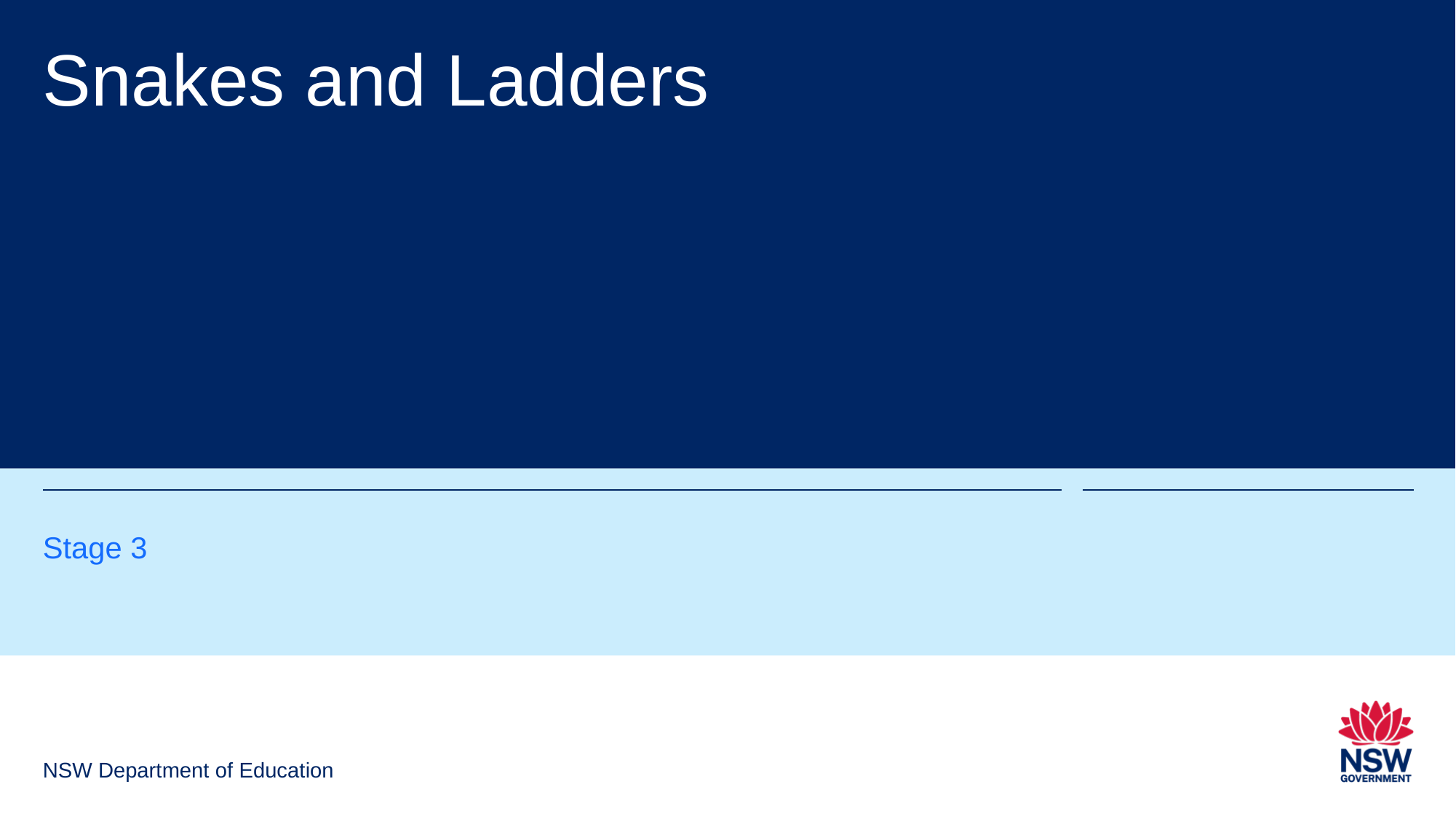

# Snakes and Ladders
Stage 3
NSW Department of Education